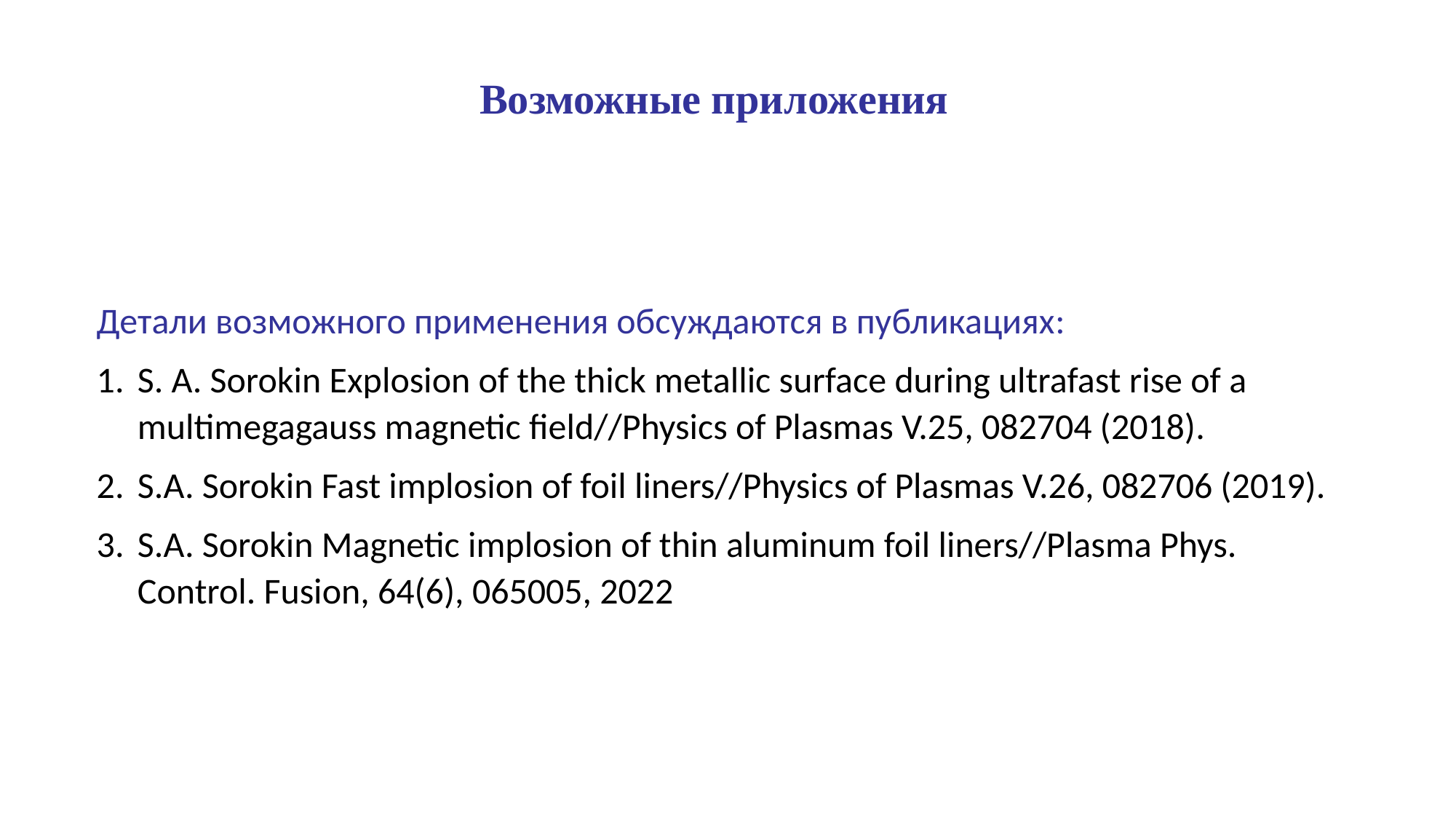

# Возможные приложения
Детали возможного применения обсуждаются в публикациях:
S. A. Sorokin Explosion of the thick metallic surface during ultrafast rise of a multimegagauss magnetic field//Physics of Plasmas V.25, 082704 (2018).
S.A. Sorokin Fast implosion of foil liners//Physics of Plasmas V.26, 082706 (2019).
S.A. Sorokin Magnetic implosion of thin aluminum foil liners//Plasma Phys. Control. Fusion, 64(6), 065005, 2022